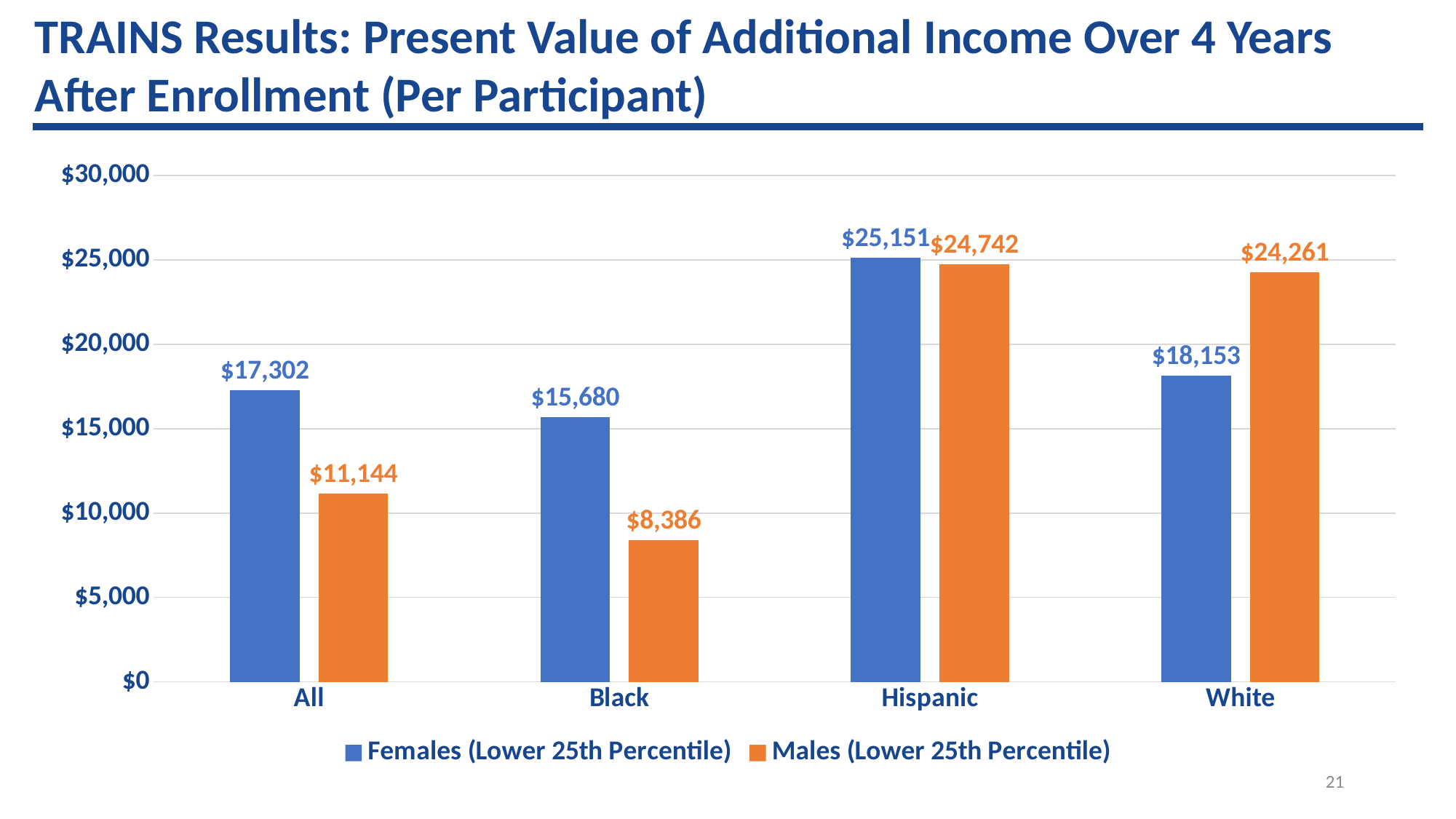

TRAINS Results: Present Value of Additional Income Over 4 Years After Enrollment (Per Participant)

### Chart

| Category | Females (Lower 25th Percentile) | Males (Lower 25th Percentile) |
|---|---|---|
| All | 17302.0 | 11144.0 |
| Black | 15680.0 | 8386.0 |
| Hispanic | 25151.0 | 24742.0 |
| White | 18153.0 | 24261.0 |
21